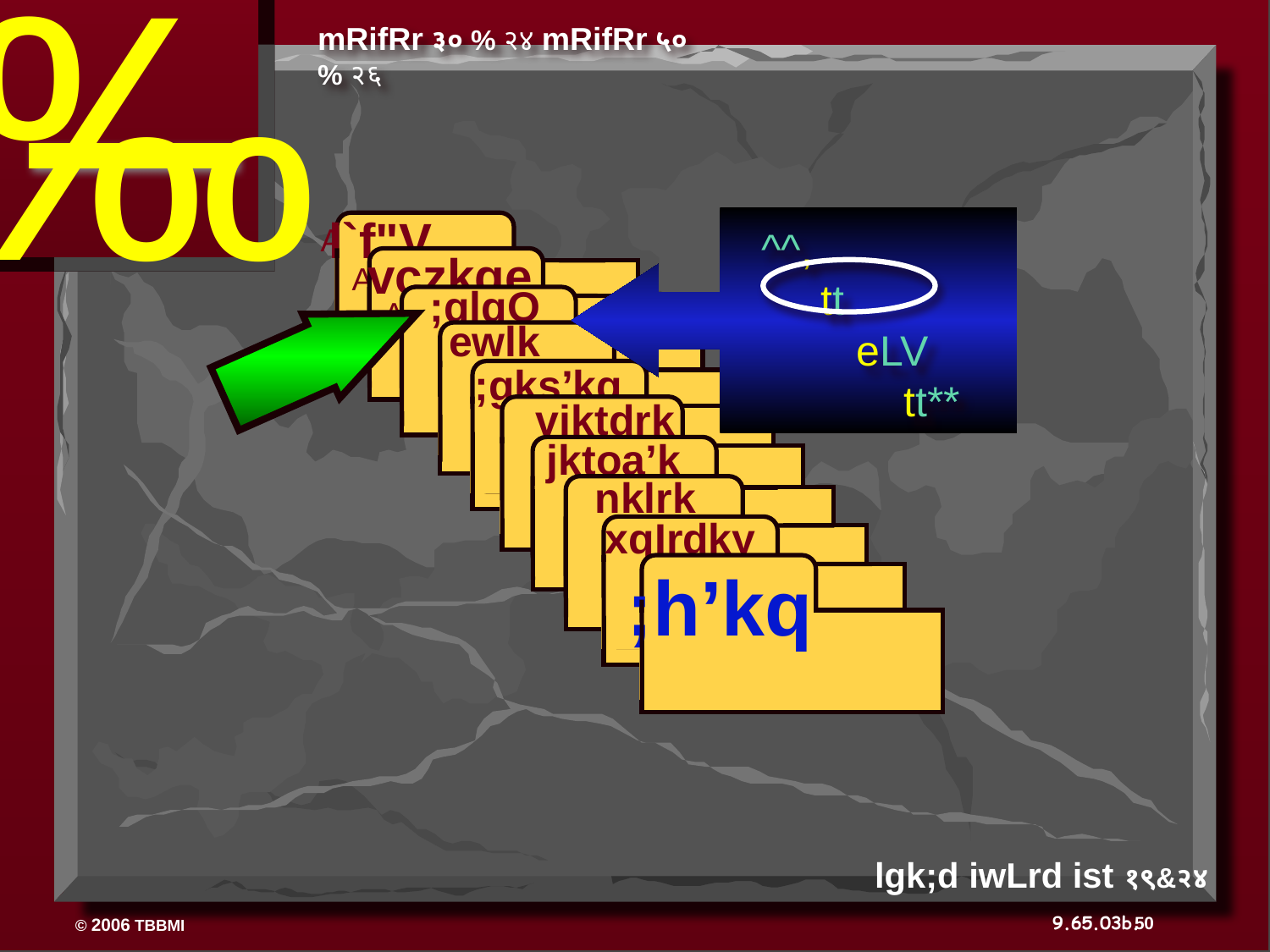

‰
mRifRr ३० % २४ mRifRr ५० % २६

l`f"V

ABRAHAM
  vczkge

ABRAHAM

   ;qlqQ

ABRAHAM

ewlk

   ;gks’kq

  vjktdrk

   jktoa’k

   nklrk

xqIrdky

;h’kq

^^,
     tt
        eLV         
            tt**

lgk;d iwLrd ist १९&२४

50